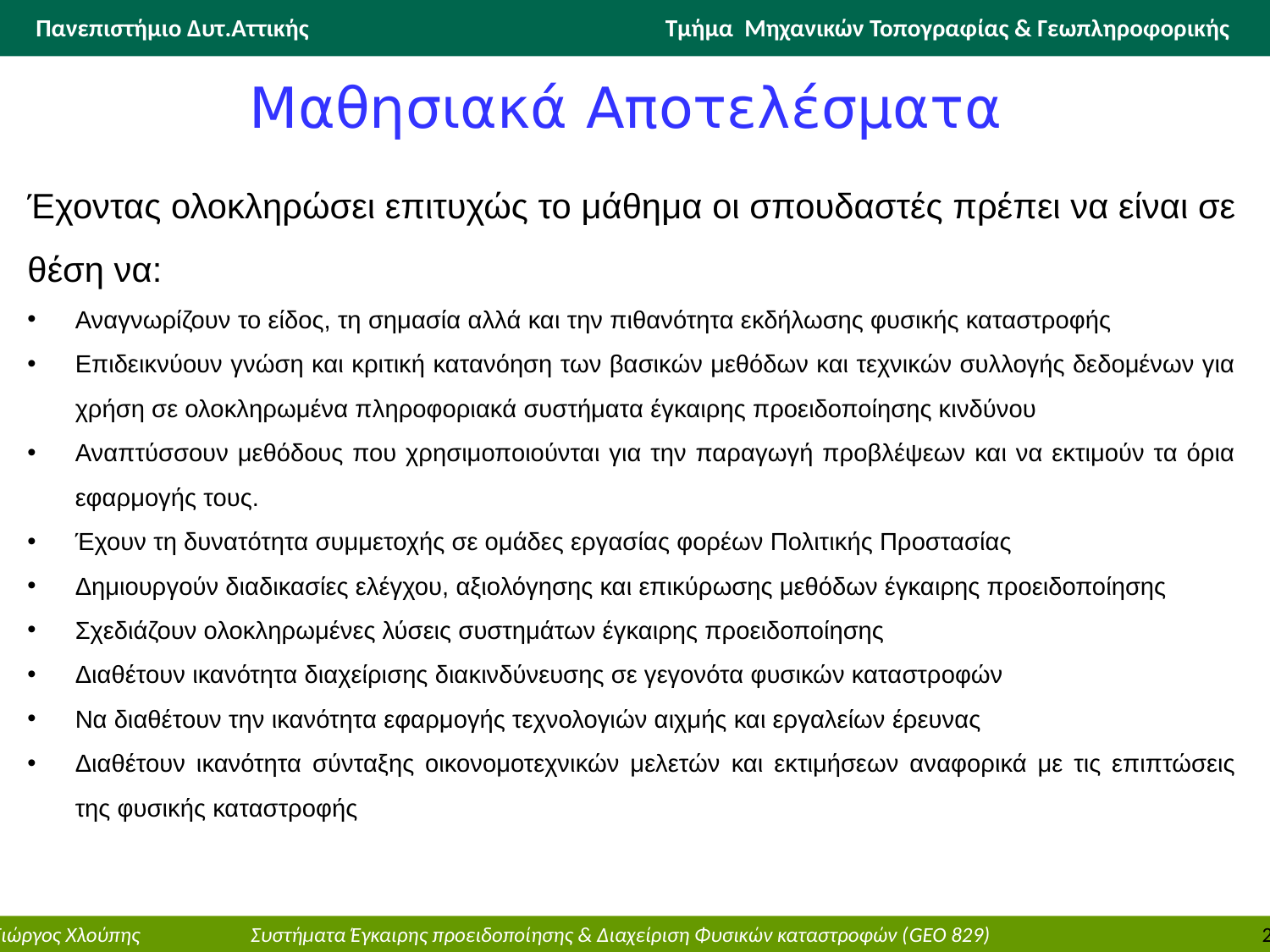

# Μαθησιακά Αποτελέσματα
Έχοντας ολοκληρώσει επιτυχώς το μάθημα οι σπουδαστές πρέπει να είναι σε θέση να:
Αναγνωρίζουν το είδος, τη σημασία αλλά και την πιθανότητα εκδήλωσης φυσικής καταστροφής
Επιδεικνύουν γνώση και κριτική κατανόηση των βασικών μεθόδων και τεχνικών συλλογής δεδομένων για χρήση σε ολοκληρωμένα πληροφοριακά συστήματα έγκαιρης προειδοποίησης κινδύνου
Αναπτύσσουν μεθόδους που χρησιμοποιούνται για την παραγωγή προβλέψεων και να εκτιμούν τα όρια εφαρμογής τους.
Έχουν τη δυνατότητα συμμετοχής σε ομάδες εργασίας φορέων Πολιτικής Προστασίας
Δημιουργούν διαδικασίες ελέγχου, αξιολόγησης και επικύρωσης μεθόδων έγκαιρης προειδοποίησης
Σχεδιάζουν ολοκληρωμένες λύσεις συστημάτων έγκαιρης προειδοποίησης
Διαθέτουν ικανότητα διαχείρισης διακινδύνευσης σε γεγονότα φυσικών καταστροφών
Να διαθέτουν την ικανότητα εφαρμογής τεχνολογιών αιχμής και εργαλείων έρευνας
Διαθέτουν ικανότητα σύνταξης οικονομοτεχνικών μελετών και εκτιμήσεων αναφορικά με τις επιπτώσεις της φυσικής καταστροφής